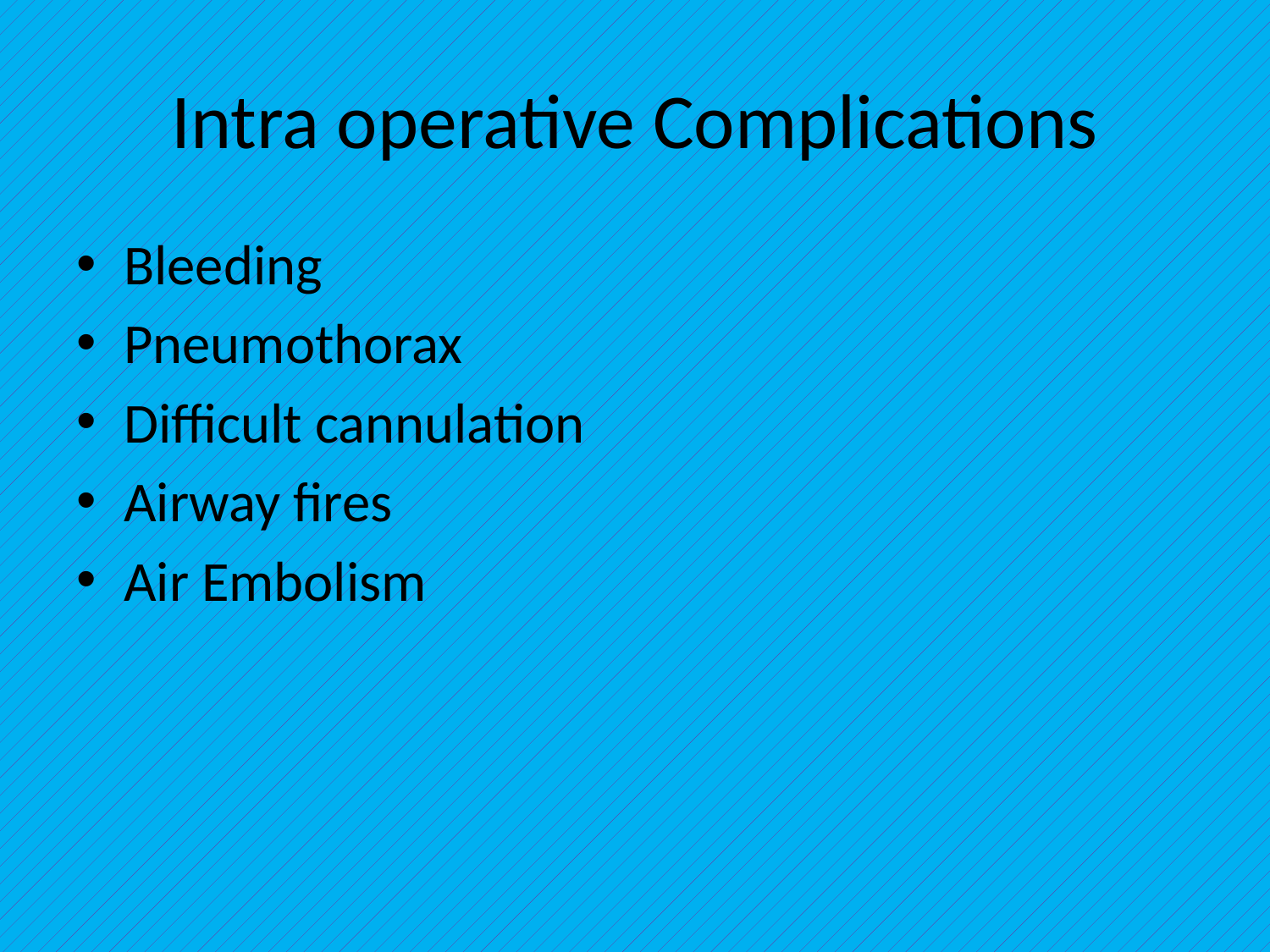

# Intra operative Complications
Bleeding
Pneumothorax
Difficult cannulation
Airway fires
Air Embolism